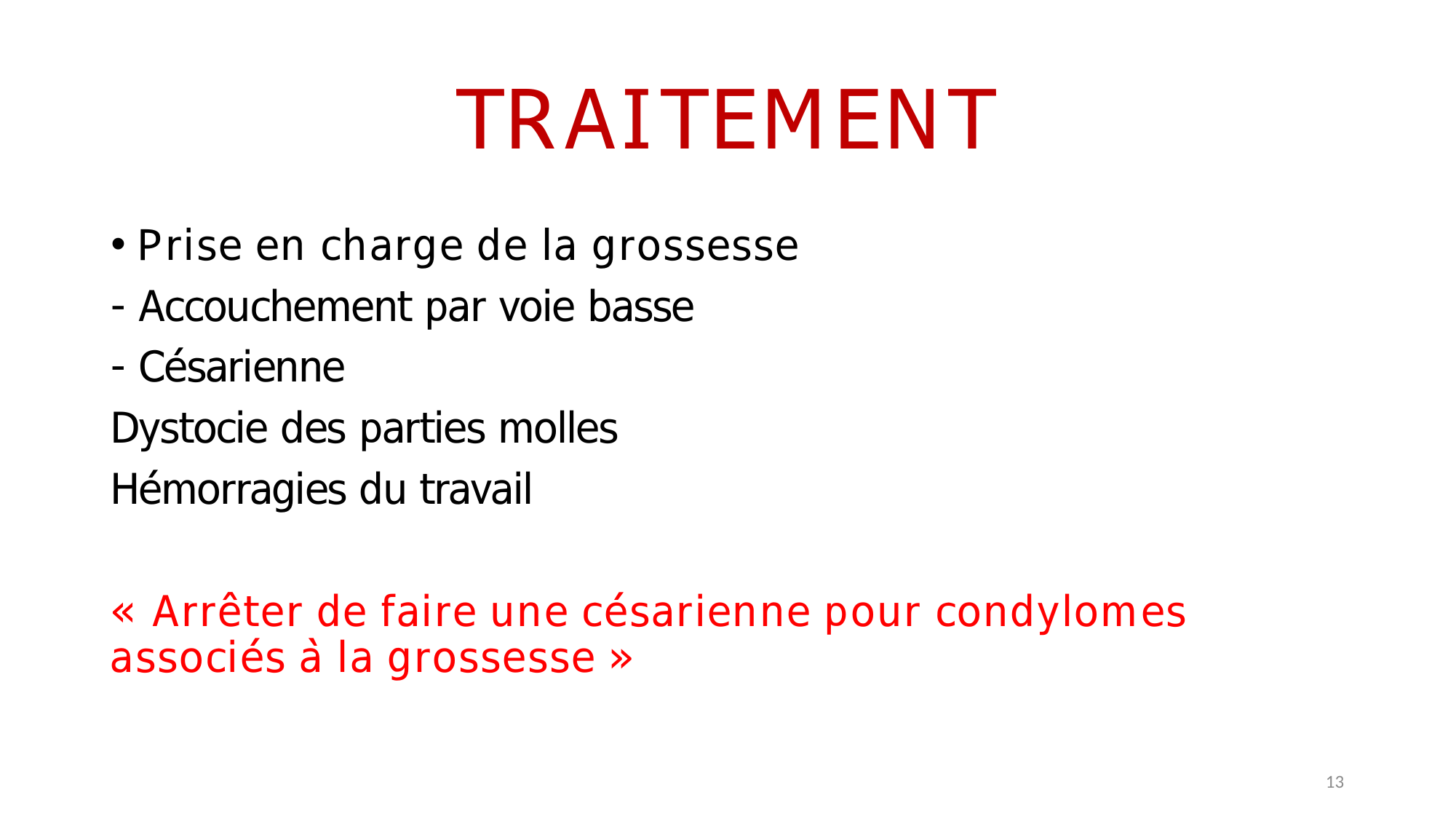

# TRAITEMENT
Prise en charge de la grossesse
- Accouchement par voie basse
- Césarienne
Dystocie des parties molles
Hémorragies du travail

« Arrêter de faire une césarienne pour condylomes associés à la grossesse »
13